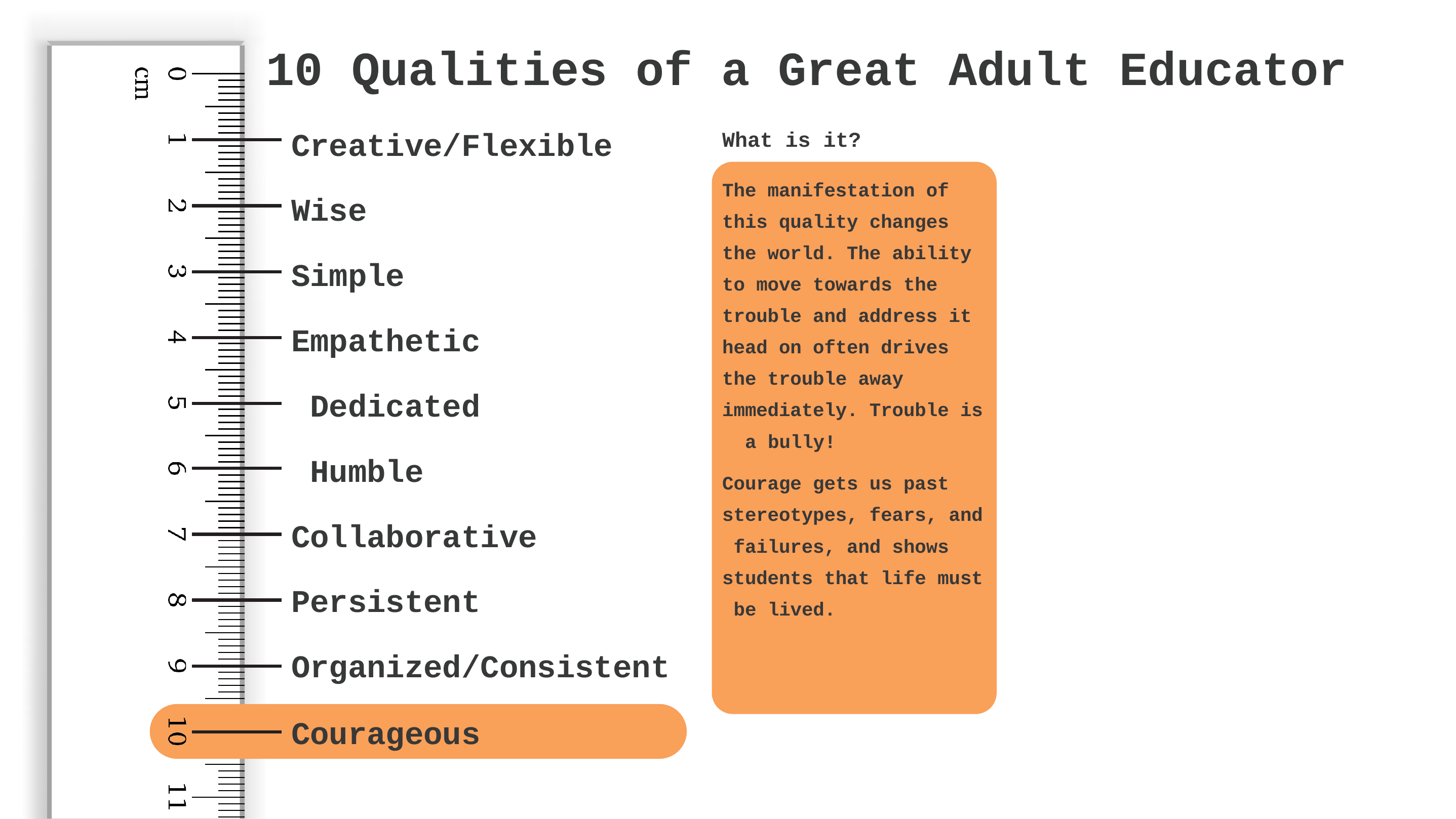

# 10 Qualities of a Great Adult Educator
Creative/Flexible
Wise  Simple  Empathetic  Dedicated  Humble
Collaborative  Persistent  Organized/Consistent
What is it?

The manifestation of  this quality changes  the world. The ability  to move towards the  trouble and address it  head on often drives  the trouble away  immediately. Trouble is   a bully!
Courage gets us past  stereotypes, fears, and  failures, and shows  students that life must  be lived.
Courageous